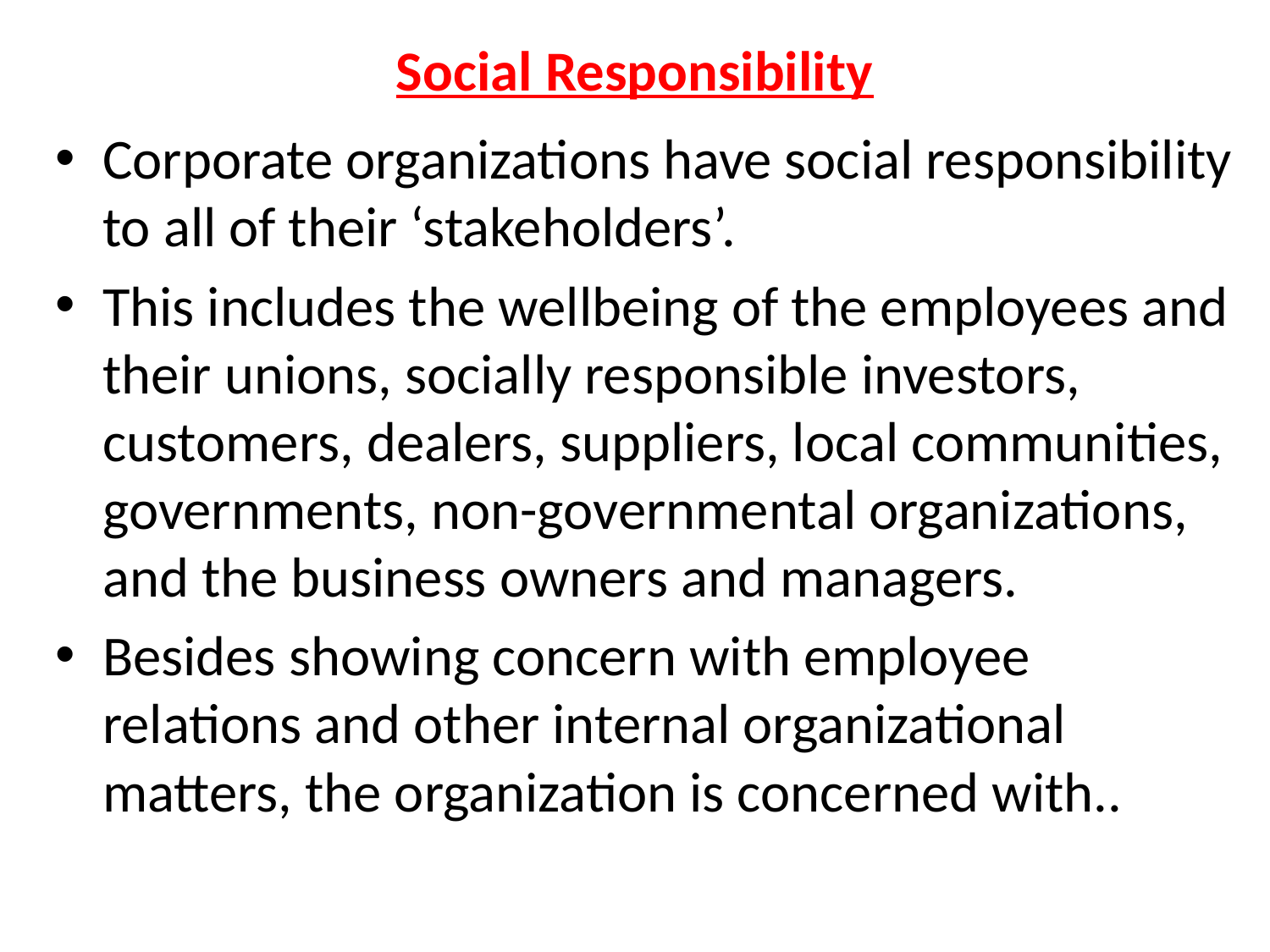

# Social Responsibility
Corporate organizations have social responsibility to all of their ‘stakeholders’.
This includes the wellbeing of the employees and their unions, socially responsible investors, customers, dealers, suppliers, local communities, governments, non-governmental organizations, and the business owners and managers.
Besides showing concern with employee relations and other internal organizational matters, the organization is concerned with..